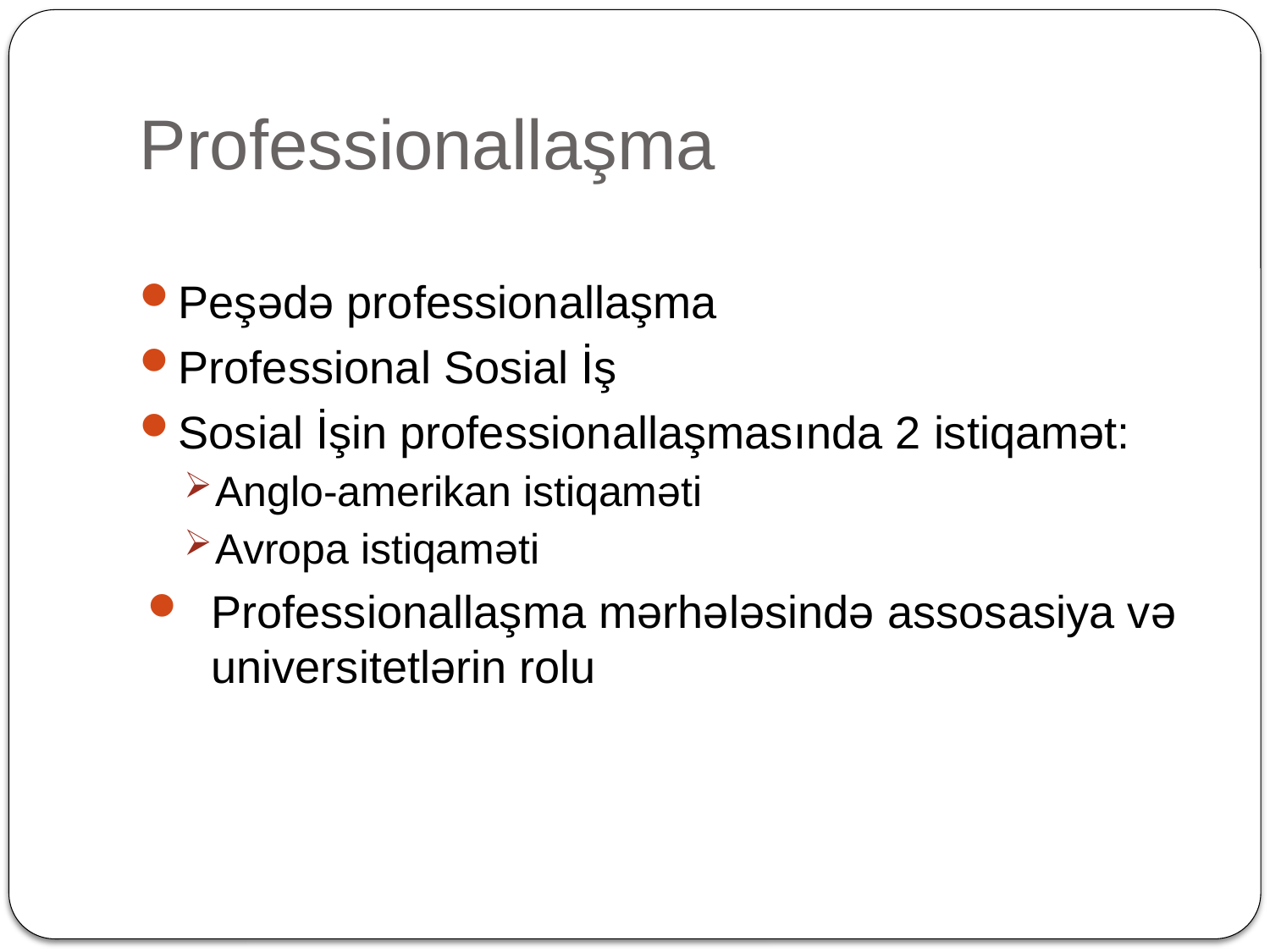

# Professionallaşma

Peşədə professionallaşma
Professional Sosial İş
Sosial İşin professionallaşmasında 2 istiqamət:
Anglo-amerikan istiqaməti
Avropa istiqaməti
Professionallaşma mərhələsində assosasiya və universitetlərin rolu